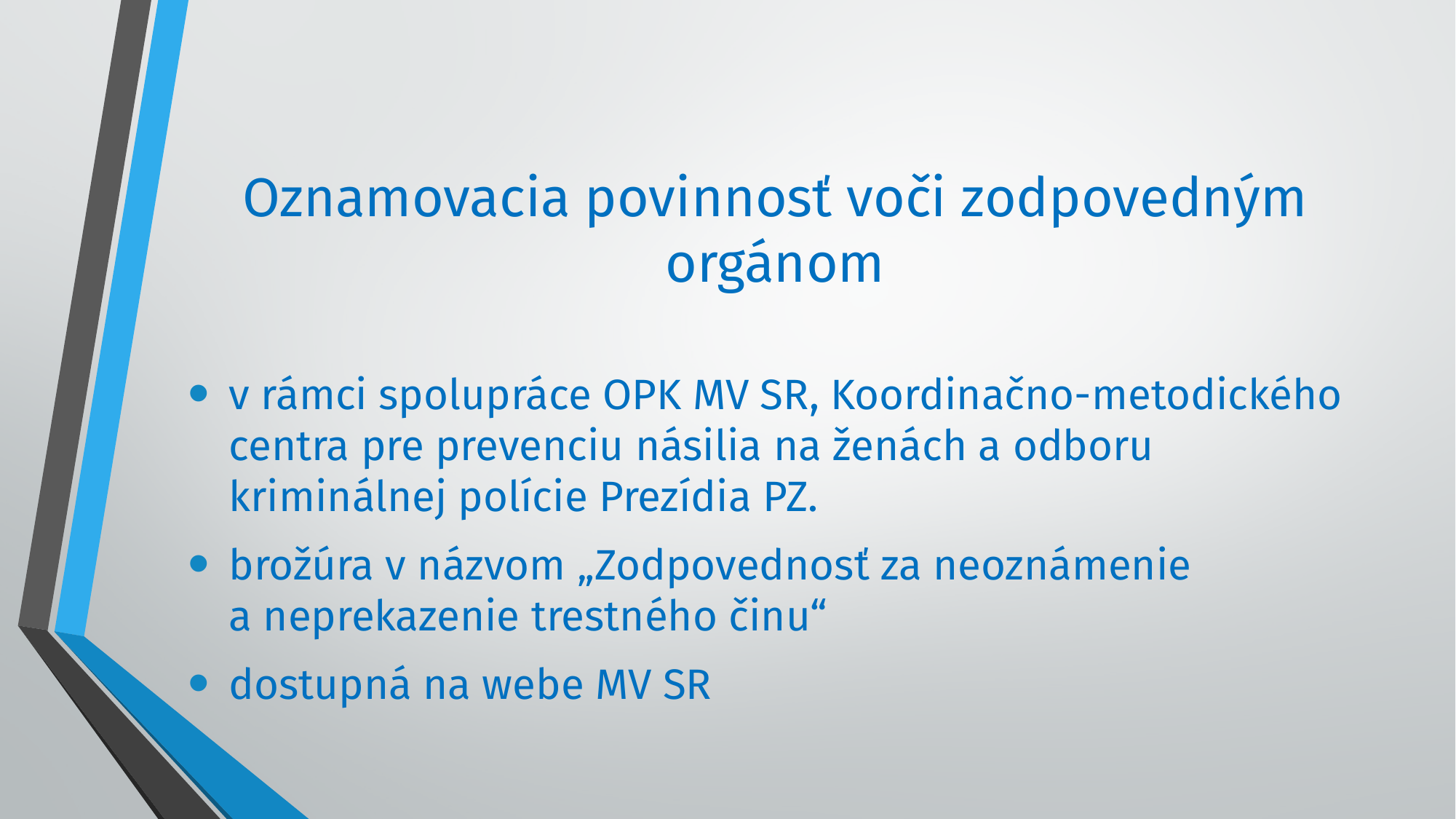

# Oznamovacia povinnosť voči zodpovedným orgánom
v rámci spolupráce OPK MV SR, Koordinačno-metodického centra pre prevenciu násilia na ženách a odboru kriminálnej polície Prezídia PZ.
brožúra v názvom „Zodpovednosť za neoznámenie
a neprekazenie trestného činu“
dostupná na webe MV SR